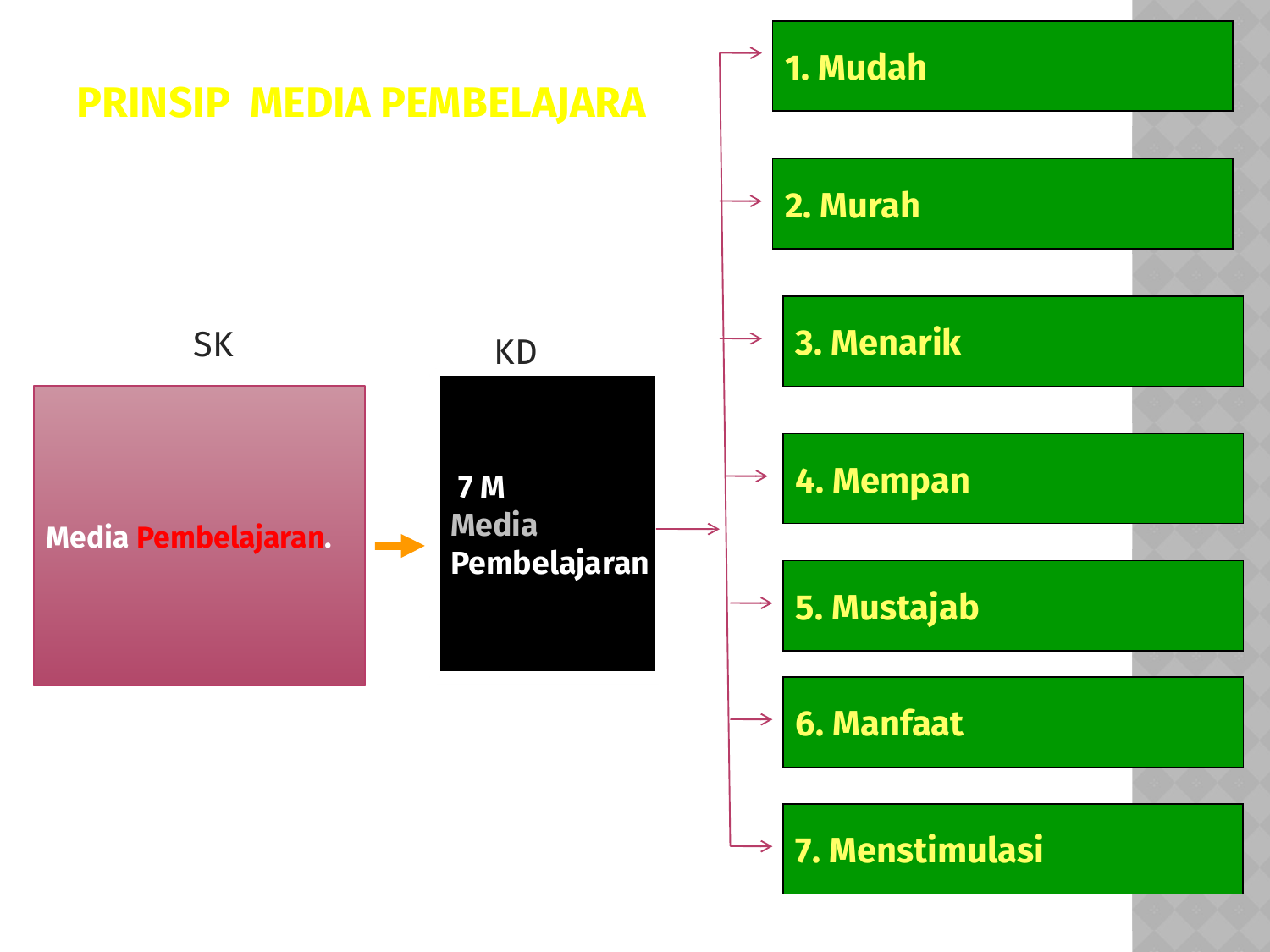

# Prinsip  Media Pembelajara
1. Mudah

2. Murah
3. Menarik
SK
KD
 7 M
Media
Pembelajaran
Media Pembelajaran.
4. Mempan

5. Mustajab
6. Manfaat
7. Menstimulasi